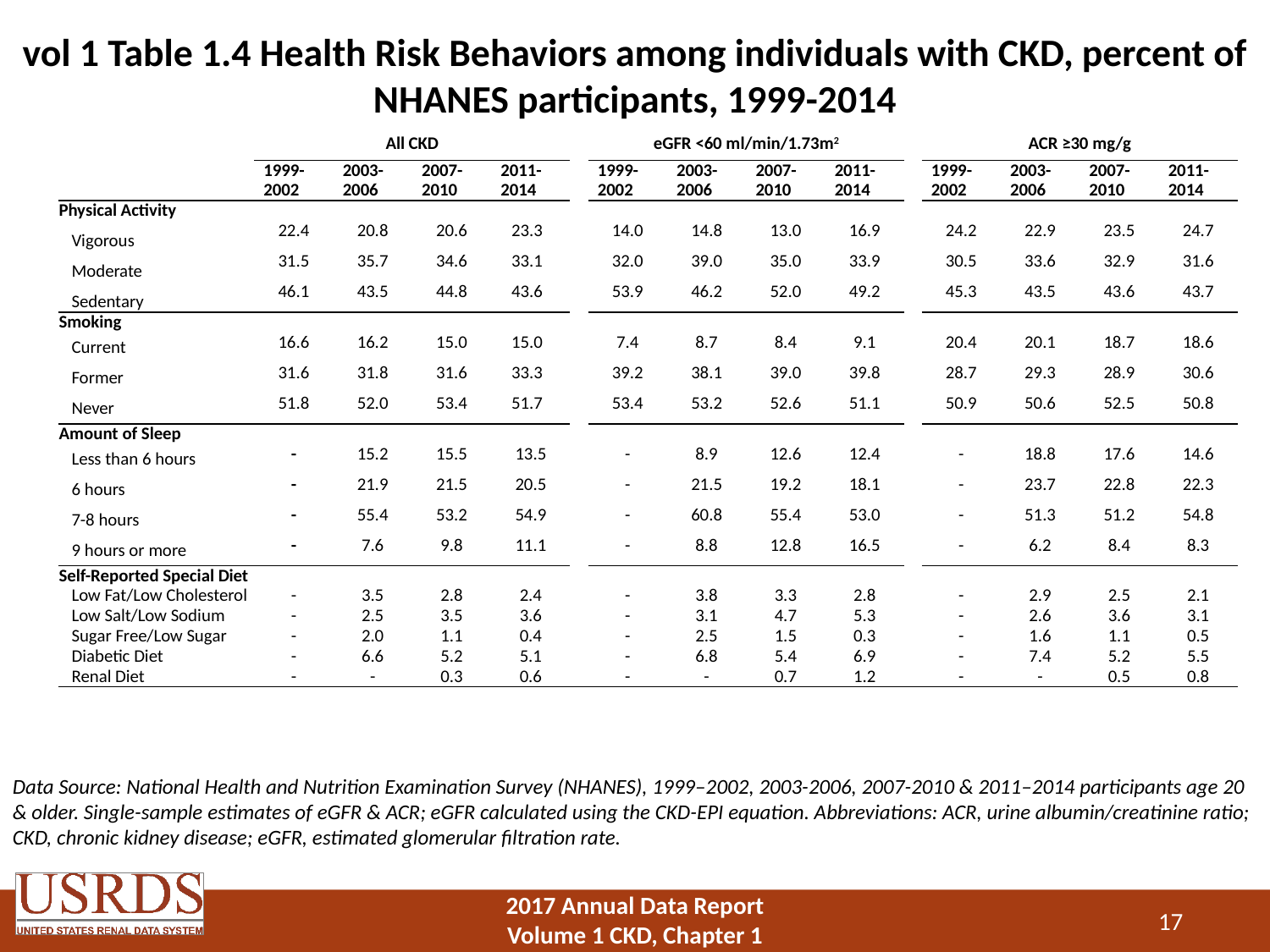

# vol 1 Table 1.4 Health Risk Behaviors among individuals with CKD, percent of NHANES participants, 1999-2014
|  | All CKD |  |  |  |  |  |  |  |  | eGFR <60 ml/min/1.73m2 |  |  |  |  |  |  |  |  | ACR ≥30 mg/g |  |  |  |  |  |  |  |  |  |  |  |
| --- | --- | --- | --- | --- | --- | --- | --- | --- | --- | --- | --- | --- | --- | --- | --- | --- | --- | --- | --- | --- | --- | --- | --- | --- | --- | --- | --- | --- | --- | --- |
|  | 1999-2002 |  | 2003-2006 |  | 2007-2010 |  | 2011-2014 |  |  | 1999-2002 |  | 2003-2006 |  | 2007-2010 |  | 2011-2014 |  |  | 1999-2002 |  |  | 2003-2006 |  |  | 2007-2010 |  |  | 2011-2014 |  |  |
| Physical Activity |  |  |  |  |  |  |  |  |  |  |  |  |  |  |  |  |  |  |  |  |  |  |  |  |  |  |  |  |  |  |
| Vigorous | 22.4 |  | 20.8 |  | 20.6 |  | 23.3 |  |  | 14.0 |  | 14.8 |  | 13.0 |  | 16.9 |  |  | 24.2 |  |  | 22.9 |  |  | 23.5 |  |  | 24.7 |  |  |
| Moderate | 31.5 |  | 35.7 |  | 34.6 |  | 33.1 |  |  | 32.0 |  | 39.0 |  | 35.0 |  | 33.9 |  |  | 30.5 |  |  | 33.6 |  |  | 32.9 |  |  | 31.6 |  |  |
| Sedentary | 46.1 |  | 43.5 |  | 44.8 |  | 43.6 |  |  | 53.9 |  | 46.2 |  | 52.0 |  | 49.2 |  |  | 45.3 |  |  | 43.5 |  |  | 43.6 |  |  | 43.7 |  |  |
| Smoking |  |  |  |  |  |  |  |  |  |  |  |  |  |  |  |  |  |  |  |  |  |  |  |  |  |  |  |  |  |  |
| Current | 16.6 |  | 16.2 |  | 15.0 |  | 15.0 |  |  | 7.4 |  | 8.7 |  | 8.4 |  | 9.1 |  |  | 20.4 |  |  | 20.1 |  |  | 18.7 |  |  | 18.6 |  |  |
| Former | 31.6 |  | 31.8 |  | 31.6 |  | 33.3 |  |  | 39.2 |  | 38.1 |  | 39.0 |  | 39.8 |  |  | 28.7 |  |  | 29.3 |  |  | 28.9 |  |  | 30.6 |  |  |
| Never | 51.8 |  | 52.0 |  | 53.4 |  | 51.7 |  |  | 53.4 |  | 53.2 |  | 52.6 |  | 51.1 |  |  | 50.9 |  |  | 50.6 |  |  | 52.5 |  |  | 50.8 |  |  |
| Amount of Sleep |  |  |  |  |  |  |  |  |  |  |  |  |  |  |  |  |  |  |  |  |  |  |  |  |  |  |  |  |  |  |
| Less than 6 hours | - |  | 15.2 |  | 15.5 |  | 13.5 |  |  | - |  | 8.9 |  | 12.6 |  | 12.4 |  |  | - |  |  | 18.8 |  |  | 17.6 |  |  | 14.6 |  |  |
| 6 hours | - |  | 21.9 |  | 21.5 |  | 20.5 |  |  | - |  | 21.5 |  | 19.2 |  | 18.1 |  |  | - |  |  | 23.7 |  |  | 22.8 |  |  | 22.3 |  |  |
| 7-8 hours | - |  | 55.4 |  | 53.2 |  | 54.9 |  |  | - |  | 60.8 |  | 55.4 |  | 53.0 |  |  | - |  |  | 51.3 |  |  | 51.2 |  |  | 54.8 |  |  |
| 9 hours or more | - |  | 7.6 |  | 9.8 |  | 11.1 |  |  | - |  | 8.8 |  | 12.8 |  | 16.5 |  |  | - |  |  | 6.2 |  |  | 8.4 |  |  | 8.3 |  |  |
| Self-Reported Special Diet |  |  |  |  |  |  |  |  |  |  |  |  |  |  |  |  |  |  |  |  |  |  |  |  |  |  |  |  |  |  |
| Low Fat/Low Cholesterol | - |  | 3.5 |  | 2.8 |  | 2.4 |  |  | - |  | 3.8 |  | 3.3 |  | 2.8 |  |  | - |  |  | 2.9 |  |  | 2.5 |  |  | 2.1 |  |  |
| Low Salt/Low Sodium | - |  | 2.5 |  | 3.5 |  | 3.6 |  |  | - |  | 3.1 |  | 4.7 |  | 5.3 |  |  | - |  |  | 2.6 |  |  | 3.6 |  |  | 3.1 |  |  |
| Sugar Free/Low Sugar | - |  | 2.0 |  | 1.1 |  | 0.4 |  |  | - |  | 2.5 |  | 1.5 |  | 0.3 |  |  | - |  |  | 1.6 |  |  | 1.1 |  |  | 0.5 |  |  |
| Diabetic Diet | - |  | 6.6 |  | 5.2 |  | 5.1 |  |  | - |  | 6.8 |  | 5.4 |  | 6.9 |  |  | - |  |  | 7.4 |  |  | 5.2 |  |  | 5.5 |  |  |
| Renal Diet | - |  | - |  | 0.3 |  | 0.6 |  |  | - |  | - |  | 0.7 |  | 1.2 |  |  | - |  |  | - |  |  | 0.5 |  |  | 0.8 |  |  |
Data Source: National Health and Nutrition Examination Survey (NHANES), 1999–2002, 2003-2006, 2007-2010 & 2011–2014 participants age 20 & older. Single-sample estimates of eGFR & ACR; eGFR calculated using the CKD-EPI equation. Abbreviations: ACR, urine albumin/creatinine ratio; CKD, chronic kidney disease; eGFR, estimated glomerular filtration rate.
17